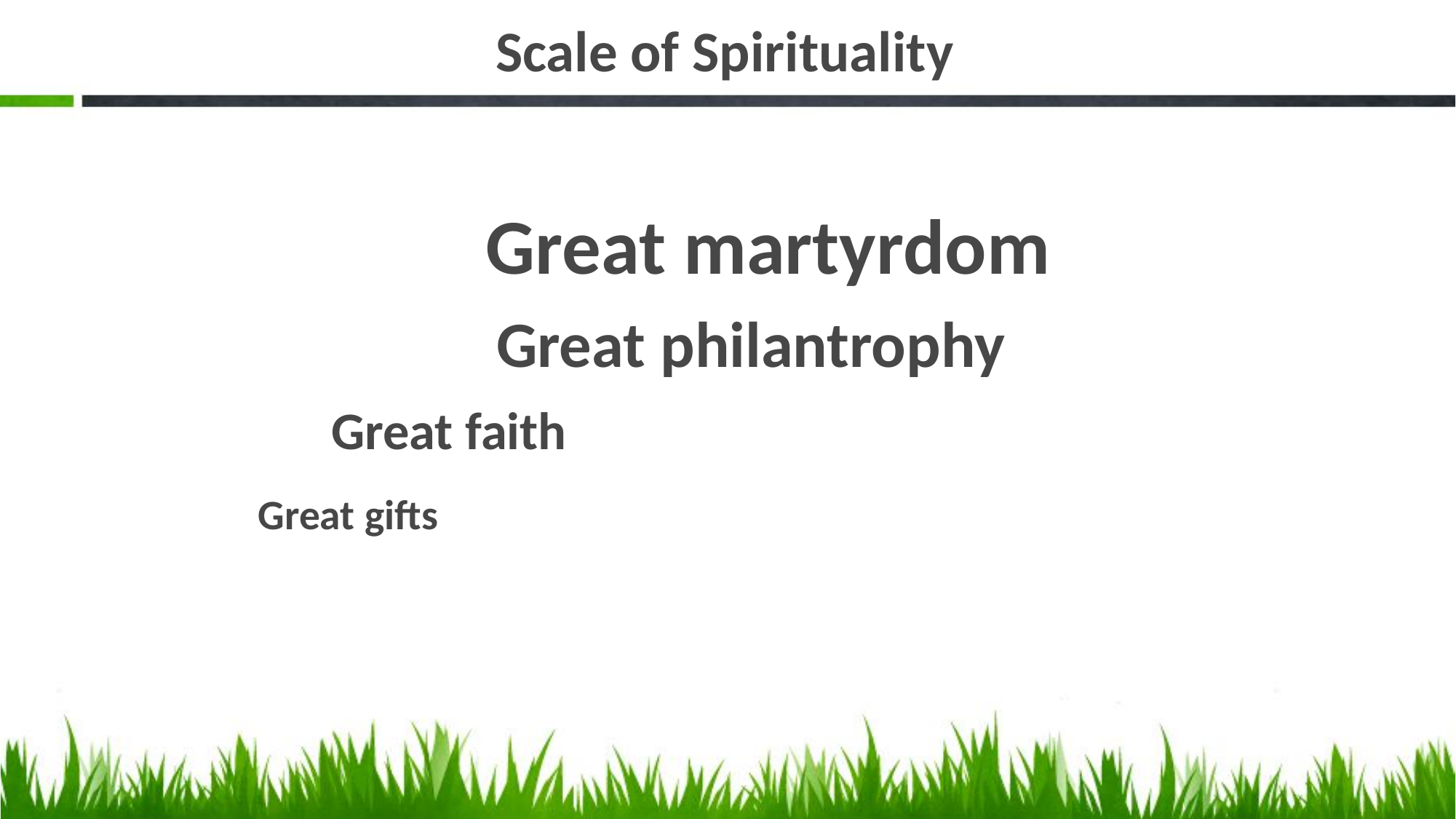

#
Scale of Spirituality

		Great martyrdom
    Great philantrophy
	Great faith
 Great gifts